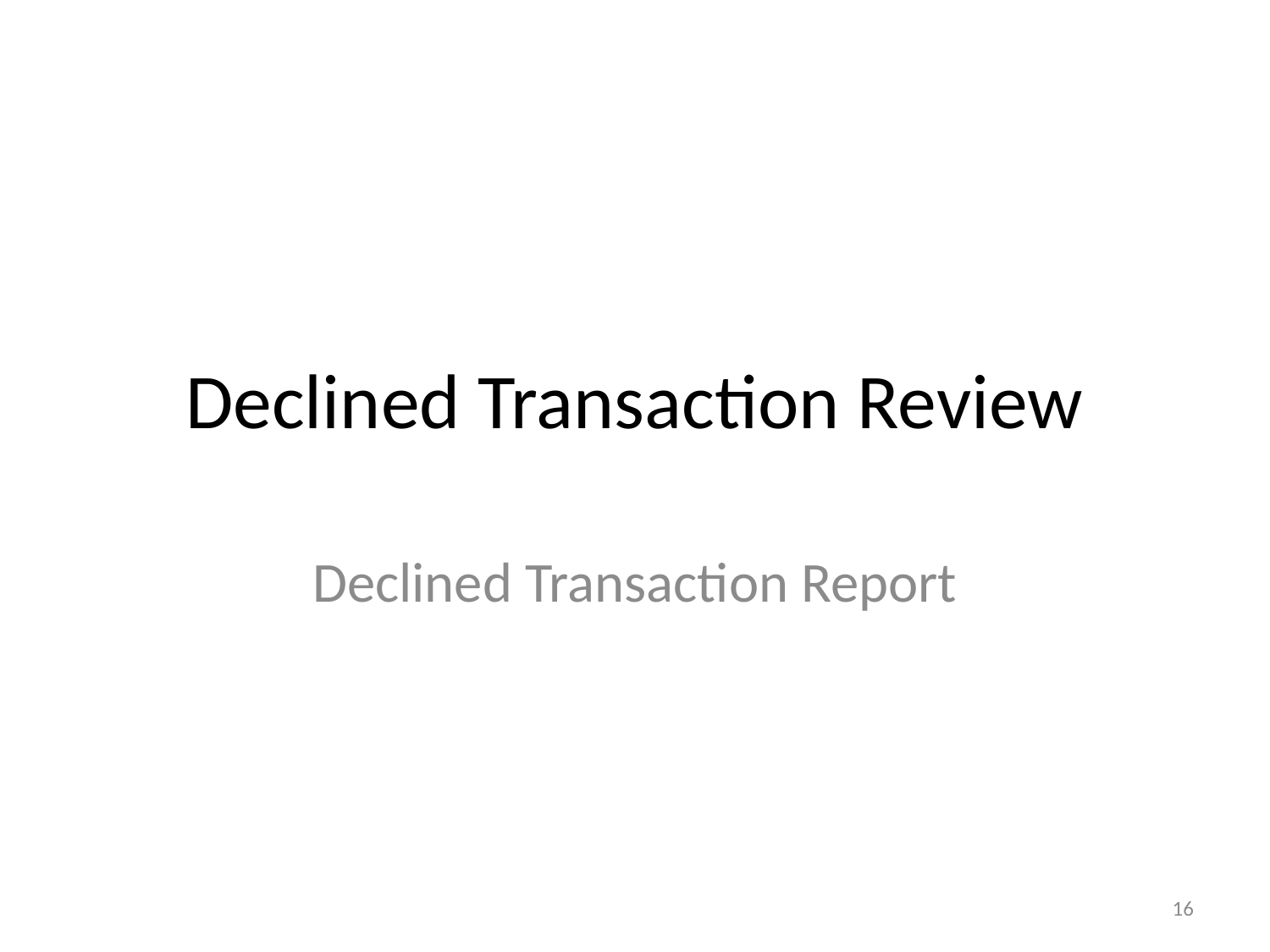

# Declined Transaction Review
Declined Transaction Report
16